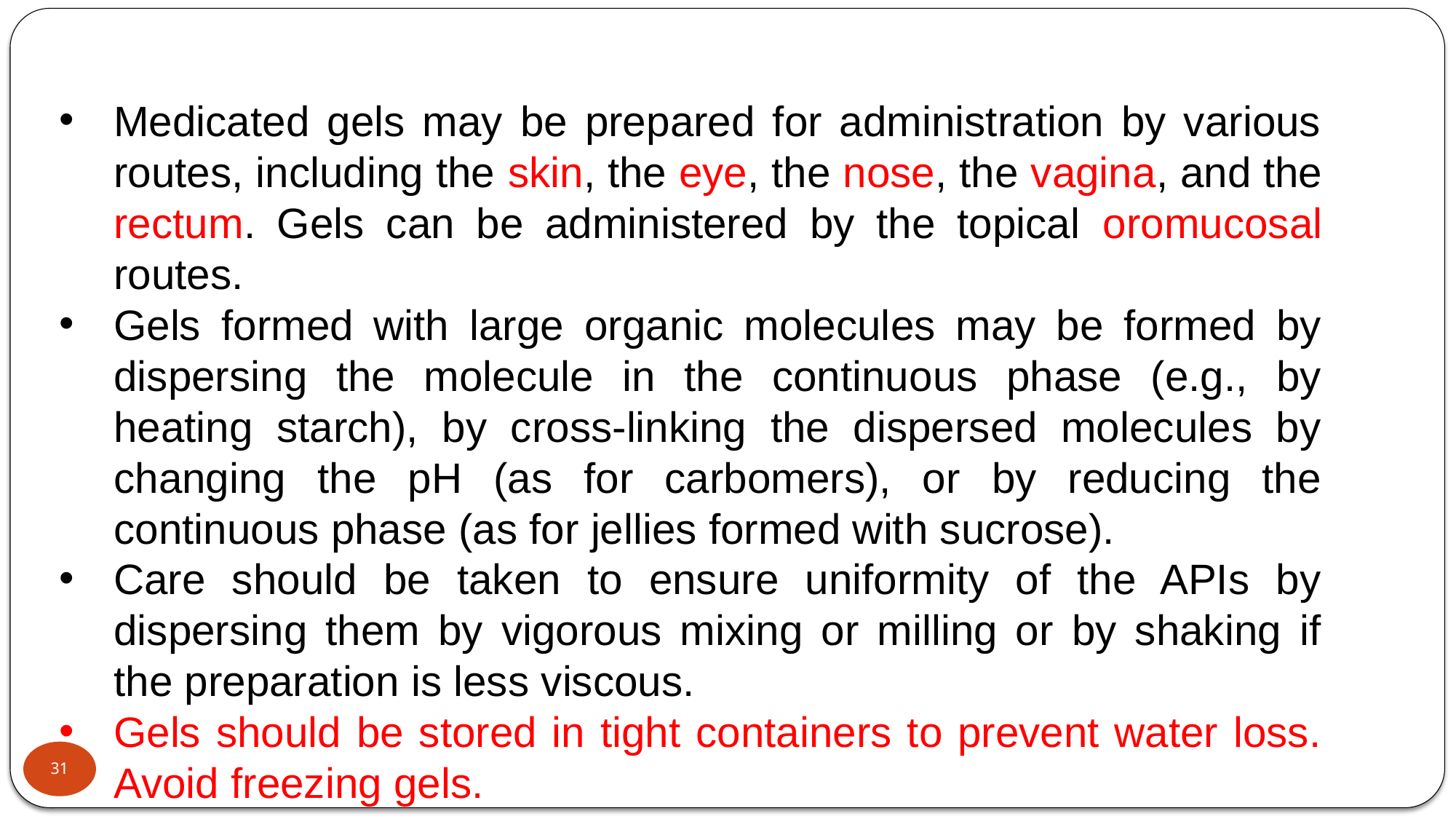

Medicated gels may be prepared for administration by various routes, including the skin, the eye, the nose, the vagina, and the rectum. Gels can be administered by the topical oromucosal routes.
Gels formed with large organic molecules may be formed by dispersing the molecule in the continuous phase (e.g., by heating starch), by cross-linking the dispersed molecules by changing the pH (as for carbomers), or by reducing the continuous phase (as for jellies formed with sucrose).
Care should be taken to ensure uniformity of the APIs by dispersing them by vigorous mixing or milling or by shaking if the preparation is less viscous.
Gels should be stored in tight containers to prevent water loss. Avoid freezing gels.

31